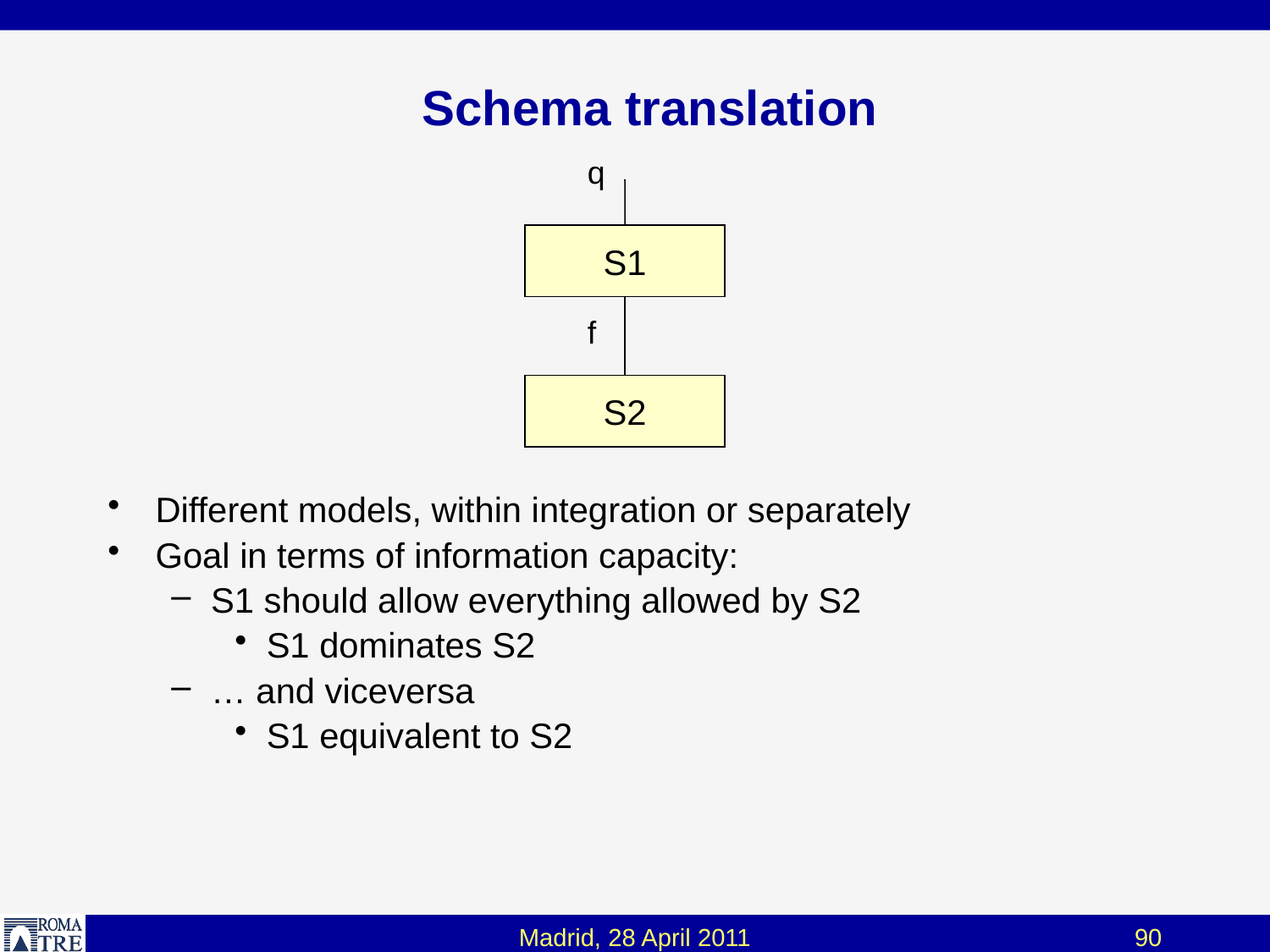

# Schema translation
q

S1
f

S2
Different models, within integration or separately
Goal in terms of information capacity:
S1 should allow everything allowed by S2
S1 dominates S2
… and viceversa
S1 equivalent to S2

Madrid, 28 April 2011
90